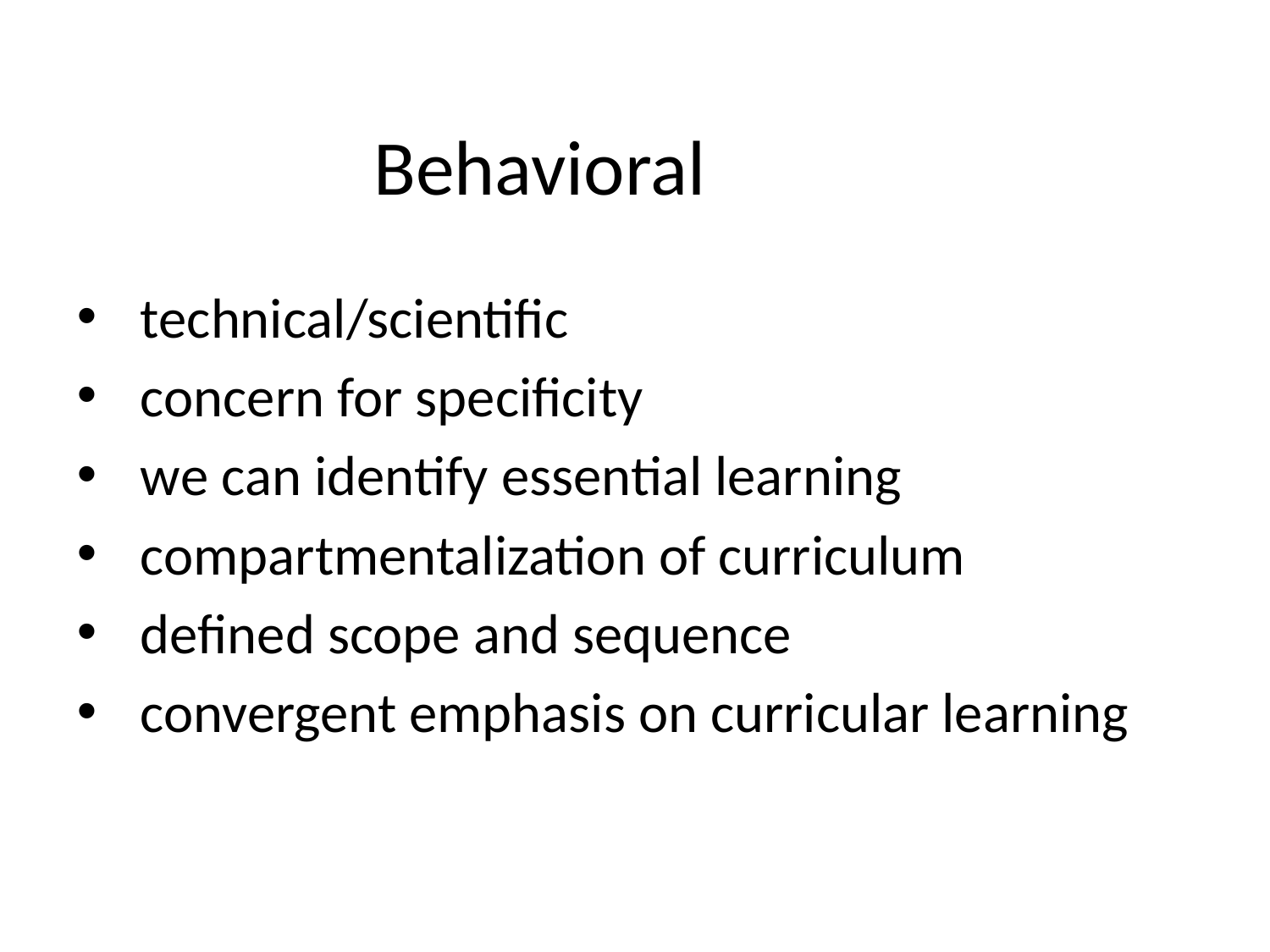

Behavioral
technical/scientific
concern for specificity
we can identify essential learning
compartmentalization of curriculum
defined scope and sequence
convergent emphasis on curricular learning